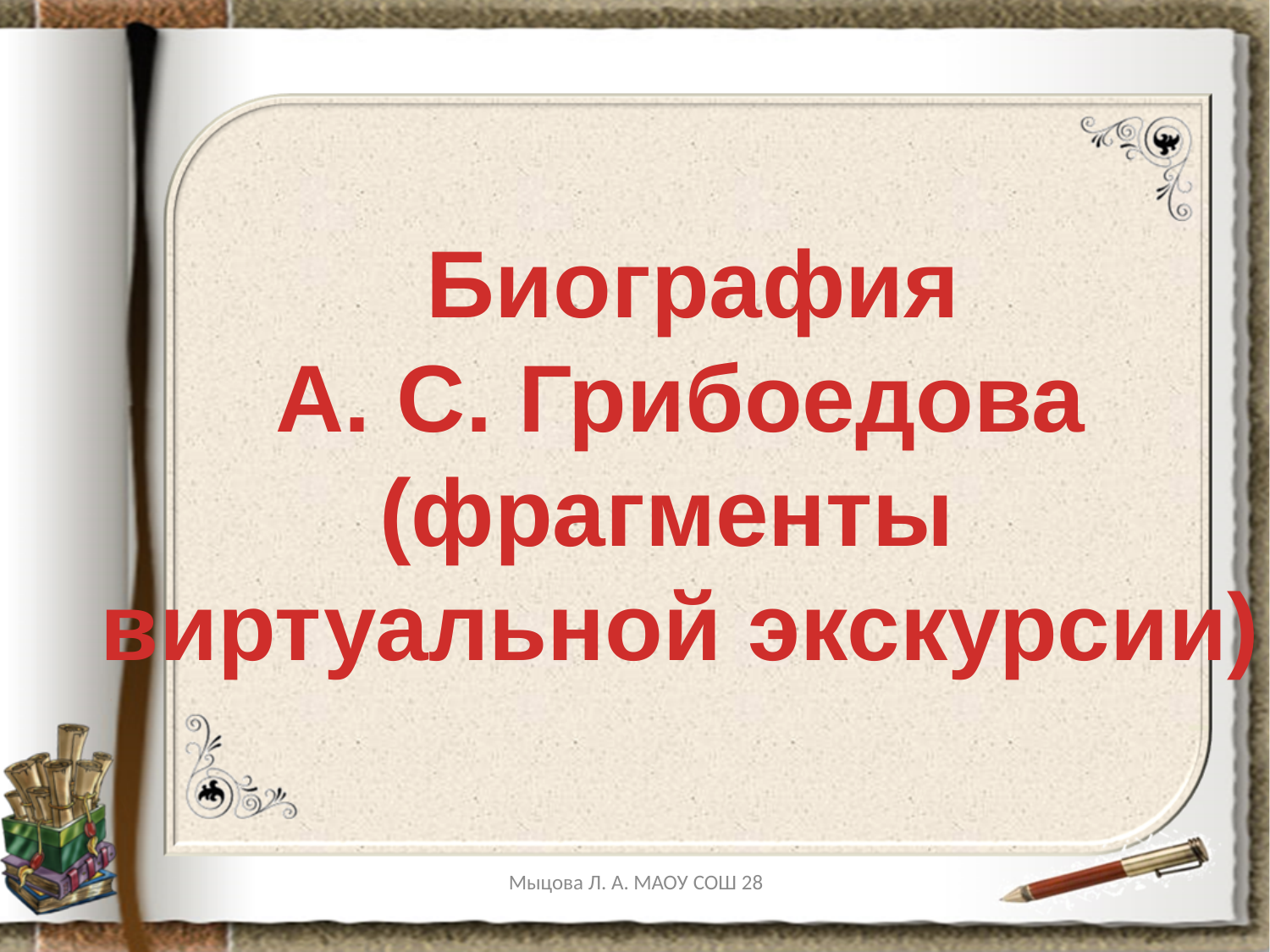

Биография
А. С. Грибоедова
(фрагменты
виртуальной экскурсии)

Мыцова Л. А. МАОУ СОШ 28